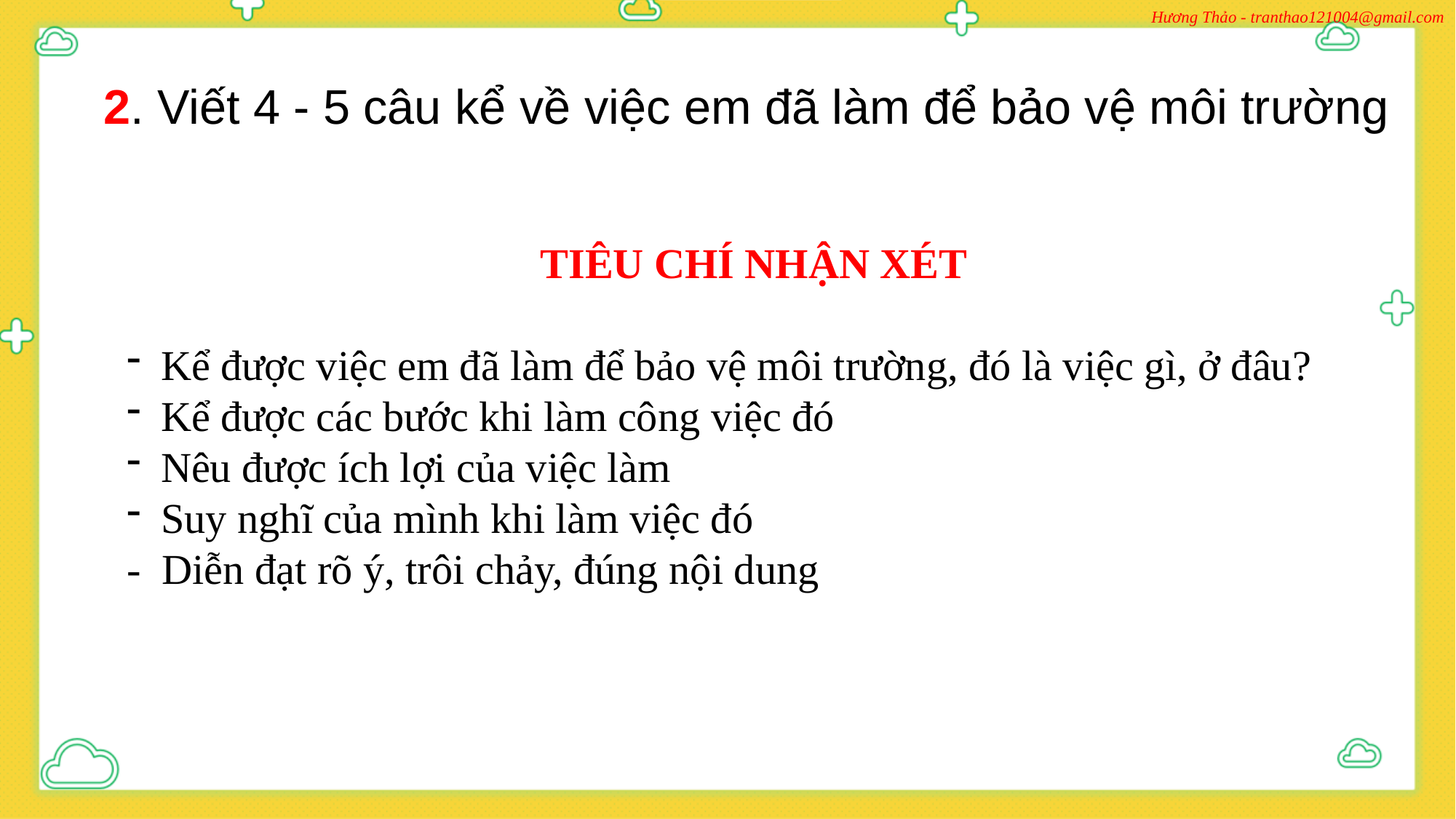

2. Viết 4 - 5 câu kể về việc em đã làm để bảo vệ môi trường
TIÊU CHÍ NHẬN XÉT

Kể được việc em đã làm để bảo vệ môi trường, đó là việc gì, ở đâu?
Kể được các bước khi làm công việc đó
Nêu được ích lợi của việc làm
Suy nghĩ của mình khi làm việc đó
-  Diễn đạt rõ ý, trôi chảy, đúng nội dung